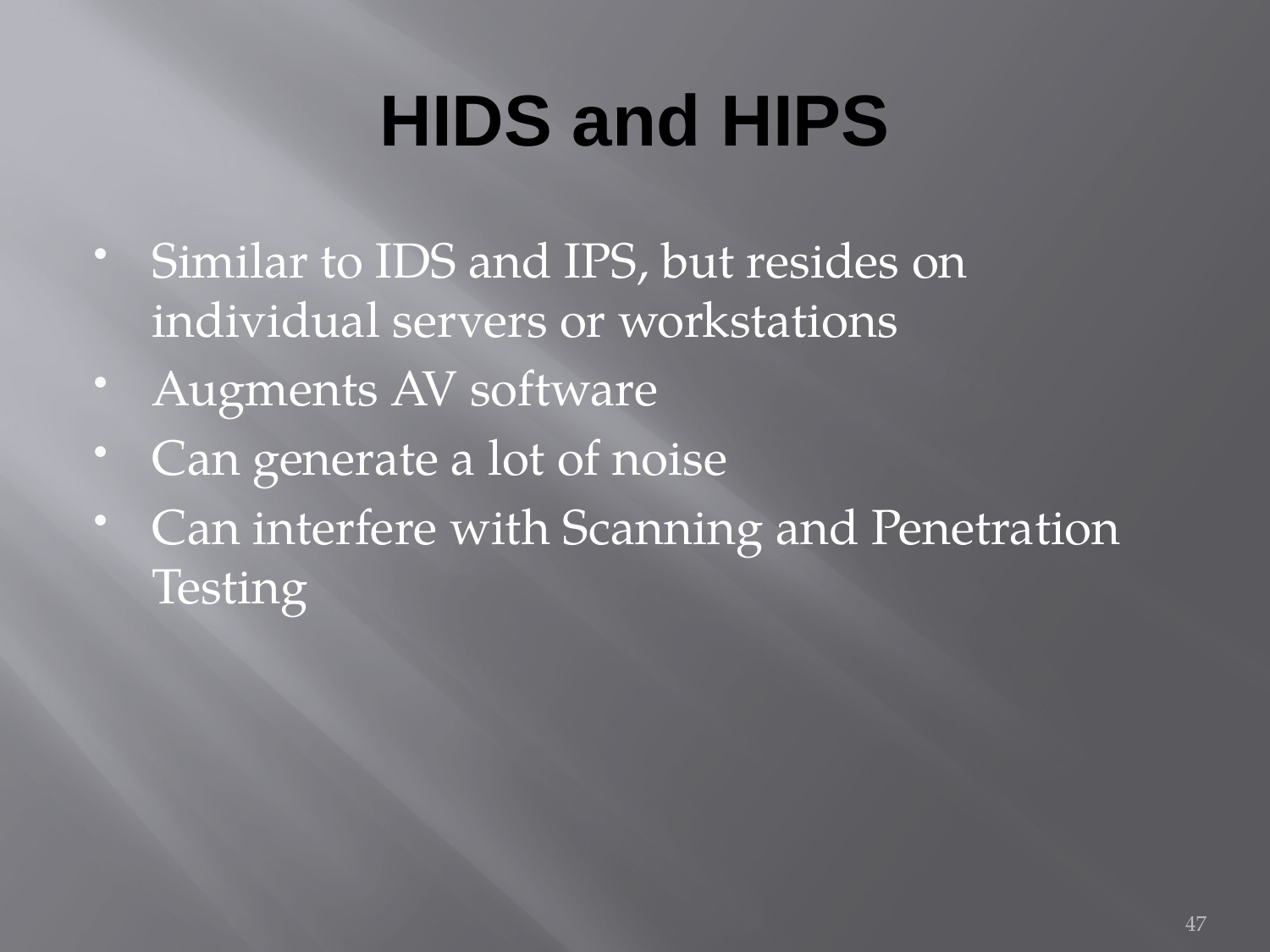

# HIDS and HIPS
Similar to IDS and IPS, but resides on individual servers or workstations
Augments AV software
Can generate a lot of noise
Can interfere with Scanning and Penetration Testing
47